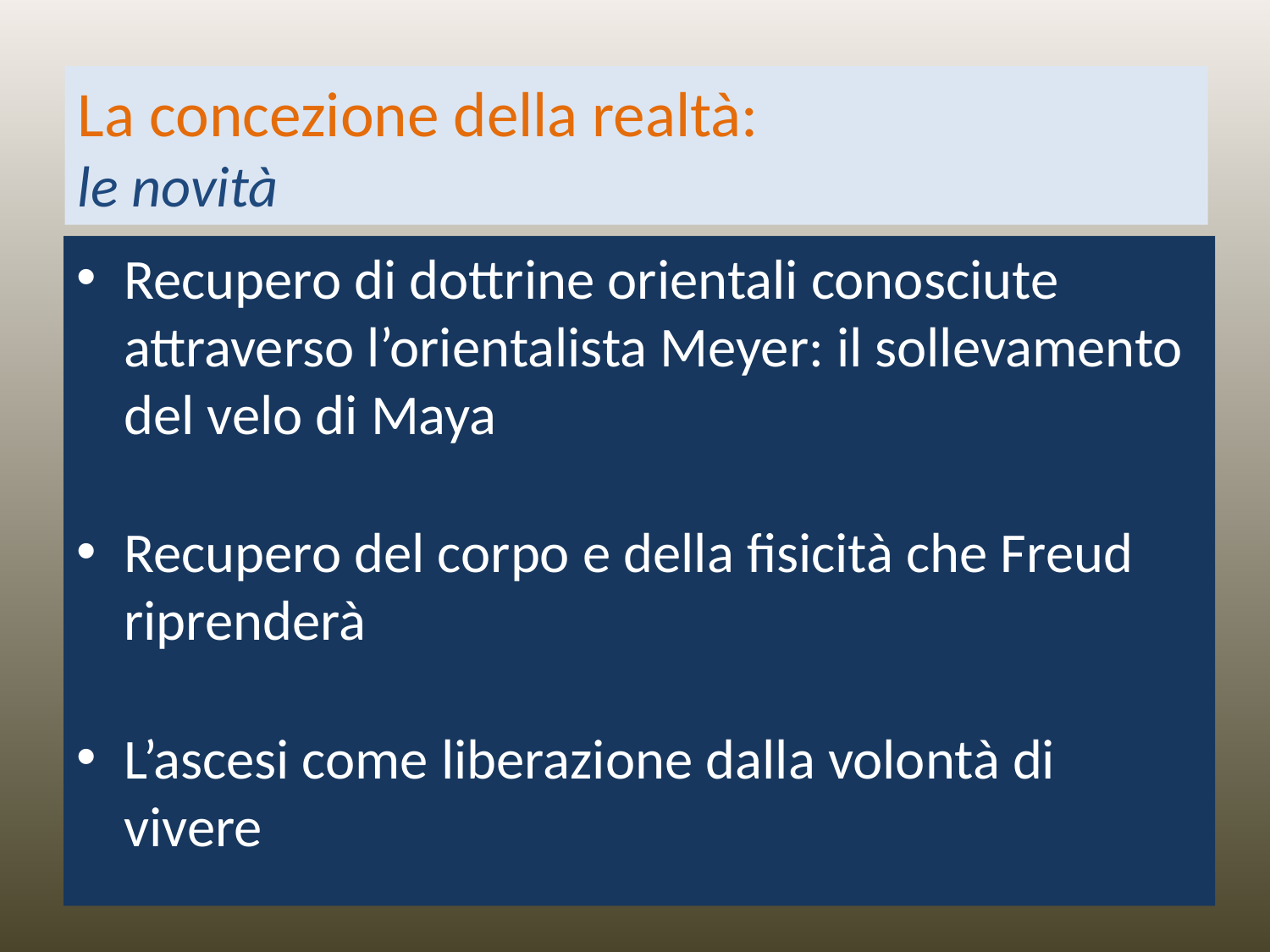

La concezione della realtà:
le novità
Recupero di dottrine orientali conosciute attraverso l’orientalista Meyer: il sollevamento del velo di Maya

Recupero del corpo e della fisicità che Freud riprenderà

L’ascesi come liberazione dalla volontà di vivere